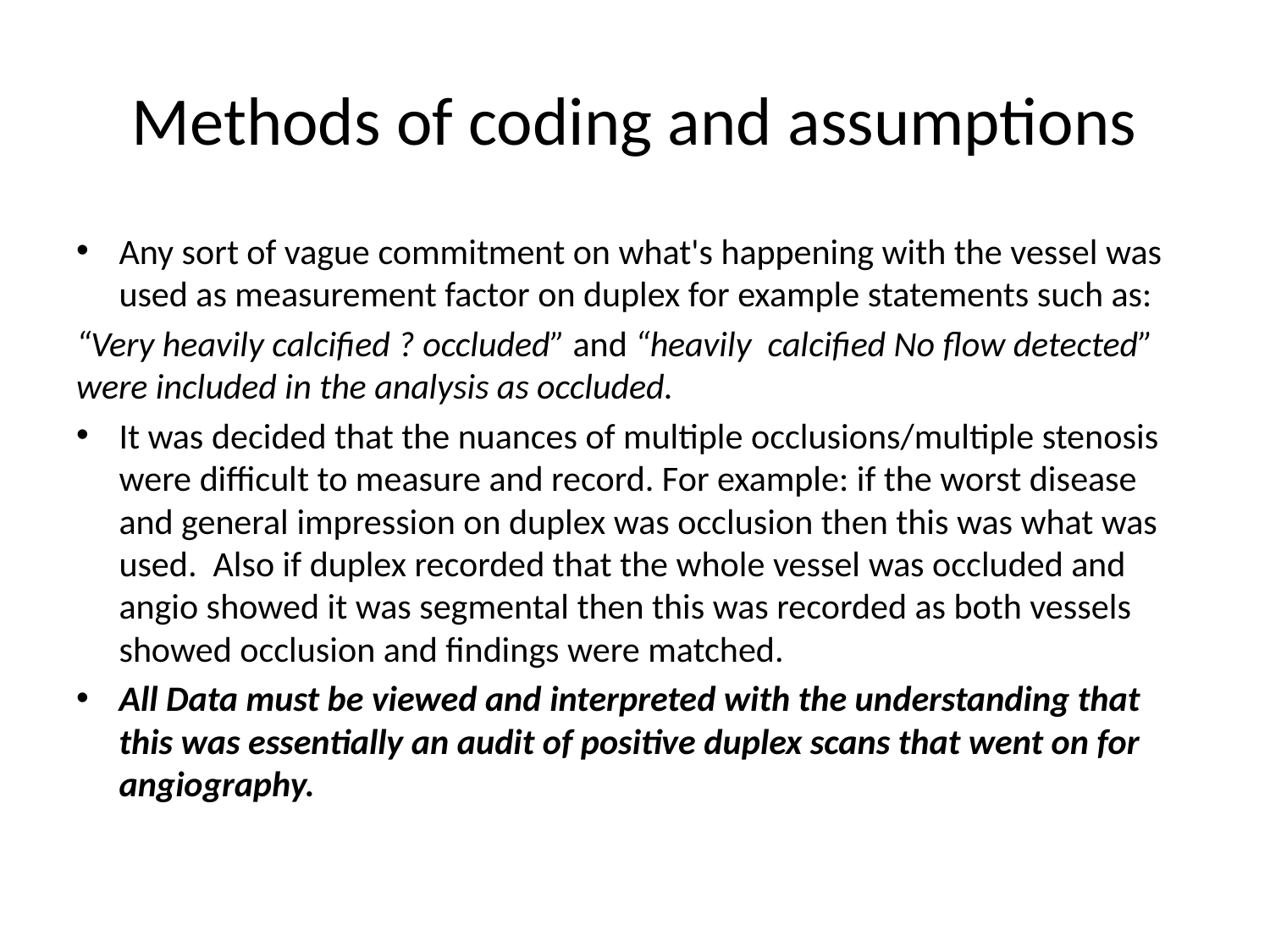

# Methods of coding and assumptions
Any sort of vague commitment on what's happening with the vessel was used as measurement factor on duplex for example statements such as:
“Very heavily calcified ? occluded” and “heavily  calcified No flow detected” were included in the analysis as occluded.
It was decided that the nuances of multiple occlusions/multiple stenosis were difficult to measure and record. For example: if the worst disease and general impression on duplex was occlusion then this was what was used.  Also if duplex recorded that the whole vessel was occluded and angio showed it was segmental then this was recorded as both vessels showed occlusion and findings were matched.
All Data must be viewed and interpreted with the understanding that this was essentially an audit of positive duplex scans that went on for angiography.